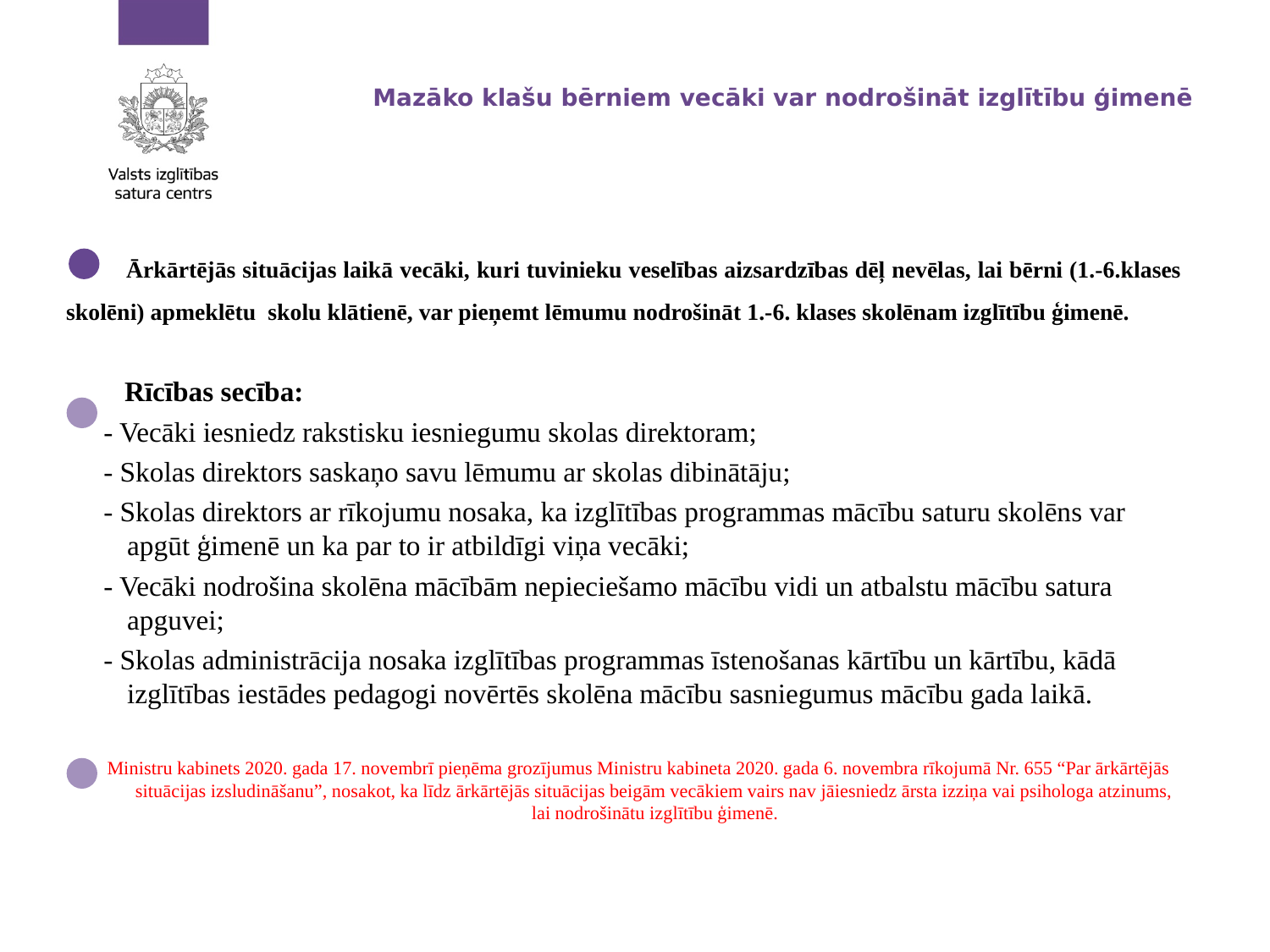

# Mazāko klašu bērniem vecāki var nodrošināt izglītību ģimenē
Ārkārtējās situācijas laikā vecāki, kuri tuvinieku veselības aizsardzības dēļ nevēlas, lai bērni (1.-6.klases skolēni) apmeklētu  skolu klātienē, var pieņemt lēmumu nodrošināt 1.-6. klases skolēnam izglītību ģimenē.

    Rīcības secība:
 - Vecāki iesniedz rakstisku iesniegumu skolas direktoram;
 - Skolas direktors saskaņo savu lēmumu ar skolas dibinātāju;
 - Skolas direktors ar rīkojumu nosaka, ka izglītības programmas mācību saturu skolēns var apgūt ģimenē un ka par to ir atbildīgi viņa vecāki;
 - Vecāki nodrošina skolēna mācībām nepieciešamo mācību vidi un atbalstu mācību satura apguvei;
 - Skolas administrācija nosaka izglītības programmas īstenošanas kārtību un kārtību, kādā izglītības iestādes pedagogi novērtēs skolēna mācību sasniegumus mācību gada laikā.

Ministru kabinets 2020. gada 17. novembrī pieņēma grozījumus Ministru kabineta 2020. gada 6. novembra rīkojumā Nr. 655 “Par ārkārtējās situācijas izsludināšanu”, nosakot, ka līdz ārkārtējās situācijas beigām vecākiem vairs nav jāiesniedz ārsta izziņa vai psihologa atzinums, lai nodrošinātu izglītību ģimenē.